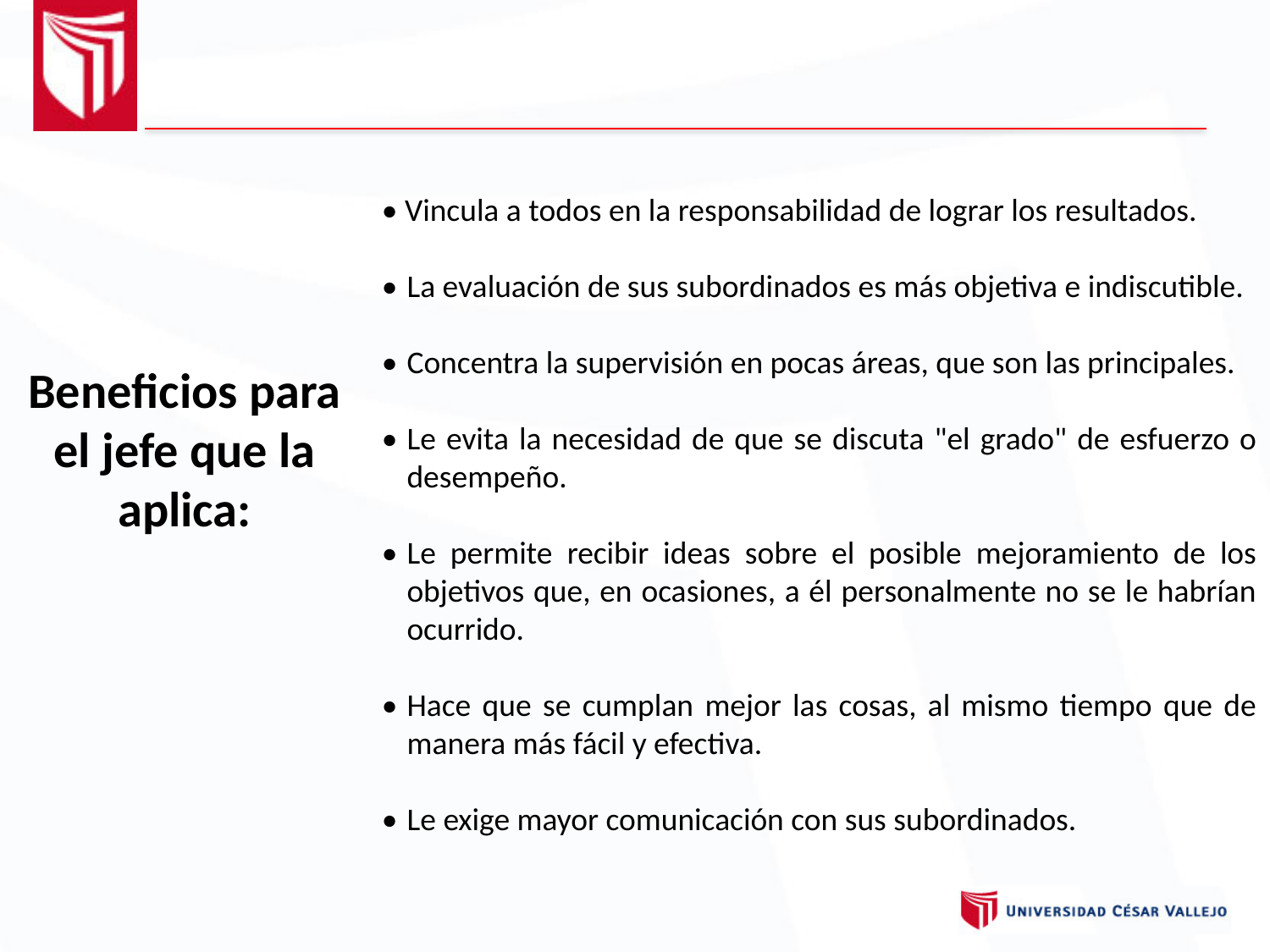

• Vincula a todos en la responsabilidad de lograr los resultados.

•	La evaluación de sus subordinados es más objetiva e indiscutible.

•	Concentra la supervisión en pocas áreas, que son las principales.

•	Le evita la necesidad de que se discuta "el grado" de esfuerzo o desempeño.

•	Le permite recibir ideas sobre el posible mejoramiento de los objetivos que, en ocasiones, a él personalmente no se le habrían ocurrido.

•	Hace que se cumplan mejor las cosas, al mismo tiempo que de manera más fácil y efectiva.

•	Le exige mayor comunicación con sus subordinados.
Beneficios para el jefe que la aplica: